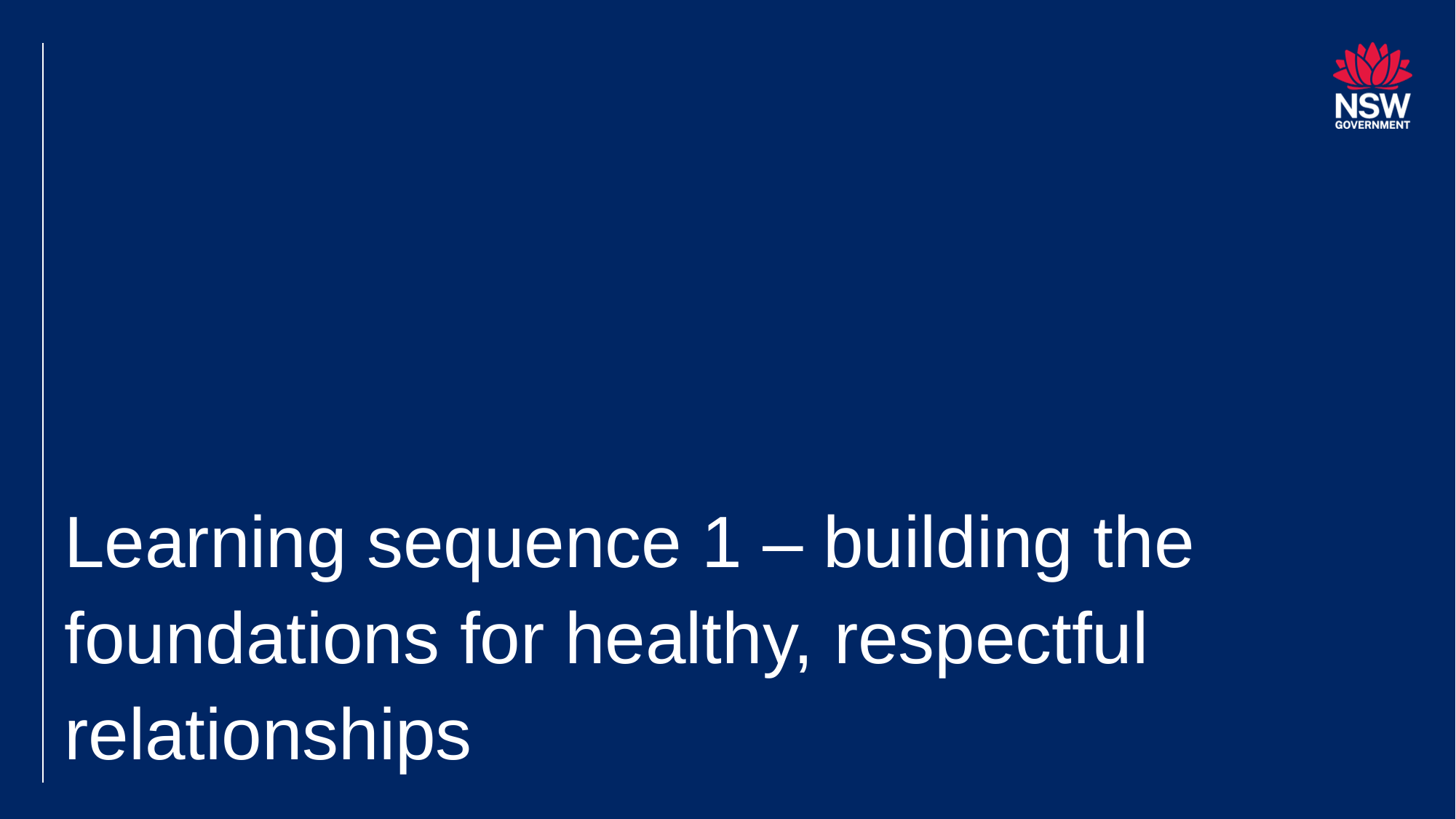

# Learning sequence 1 – building the foundations for healthy, respectful relationships